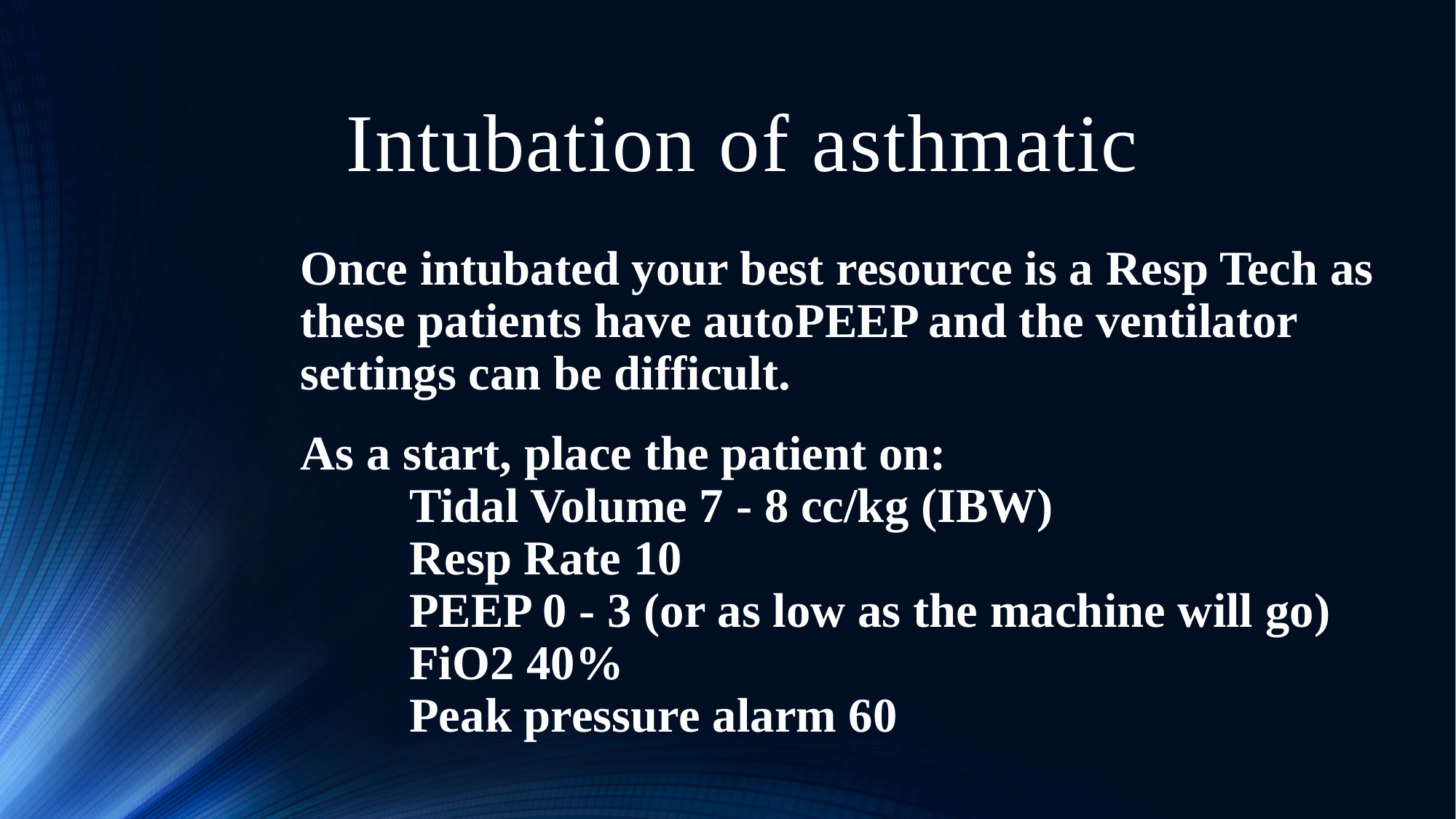

# Intubation of asthmatic
Once intubated your best resource is a Resp Tech as these patients have autoPEEP and the ventilator settings can be difficult.
As a start, place the patient on:
	Tidal Volume 7 - 8 cc/kg (IBW)
	Resp Rate 10
	PEEP 0 - 3 (or as low as the machine will go)
	FiO2 40%
	Peak pressure alarm 60